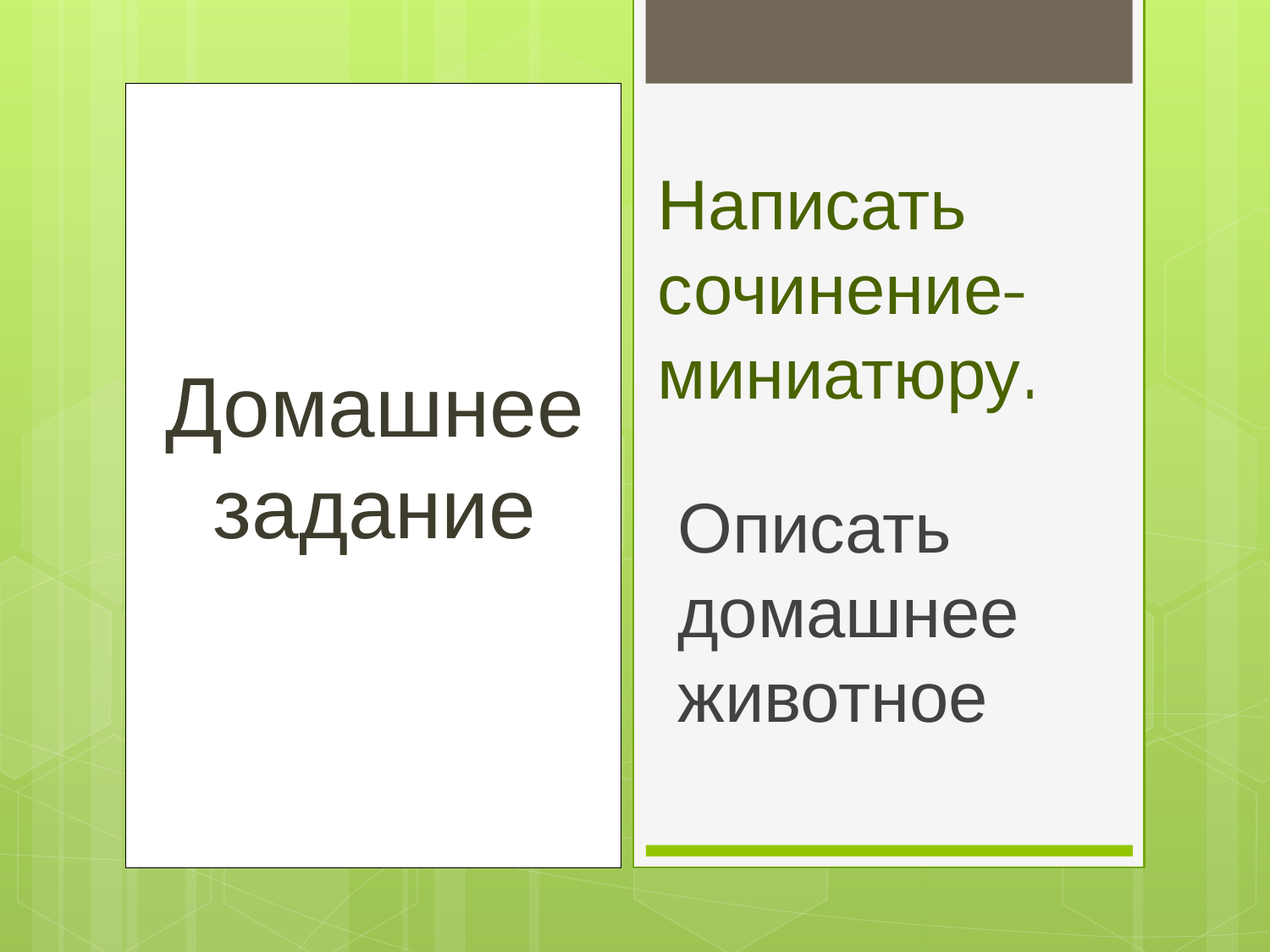

# Написать сочинение-миниатюру.
Домашнее задание
Описать домашнее животное